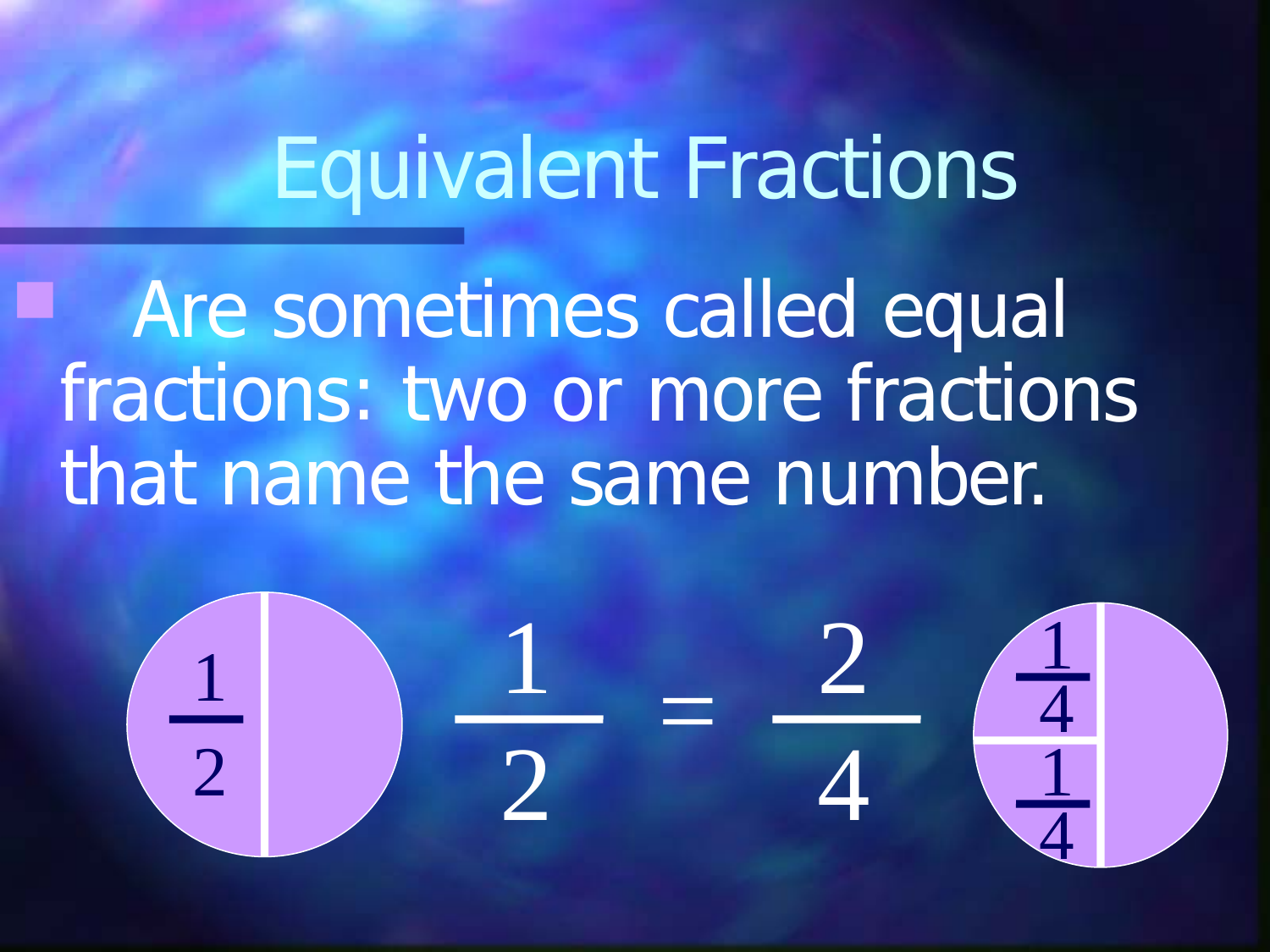

# Equivalent Fractions
   Are sometimes called equal    fractions: two or more fractions that name the same number.

1
2

1

1
=
4

2
4

2

1

4